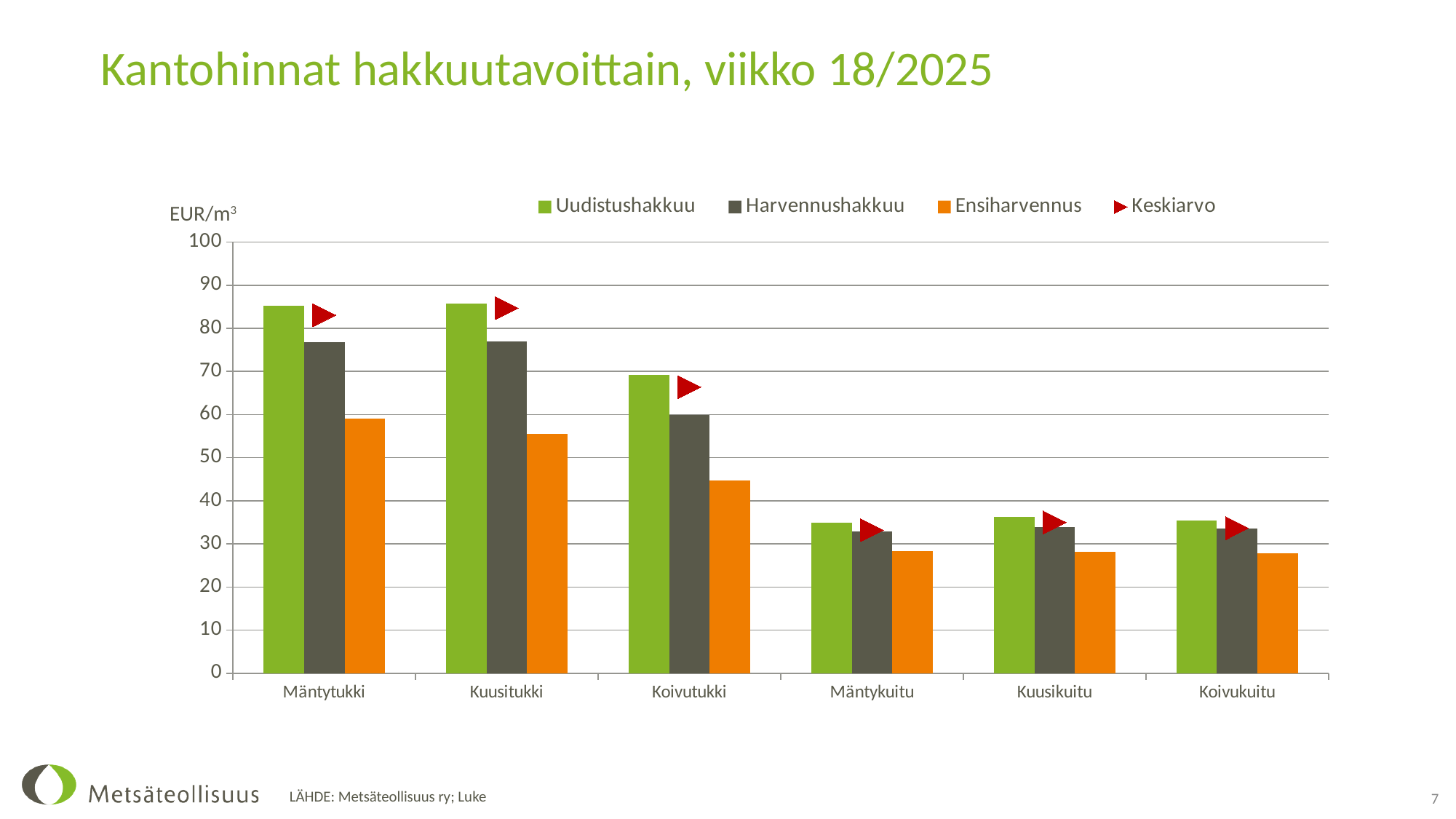

# Kantohinnat hakkuutavoittain, viikko 18/2025

### Chart

| Category | Uudistushakkuu | Harvennushakkuu | Ensiharvennus | Keskiarvo |
|---|---|---|---|---|
| Mäntytukki | 85.16306769873717 | 76.7522518084233 | 59.11576168497244 | 83.03919796752363 |
| Kuusitukki | 85.79271442907562 | 76.95194505258728 | 55.568137229369576 | 84.67859168446275 |
| Koivutukki | 69.13006473226373 | 59.91188322260636 | 44.75928517951889 | 66.3802966520973 |
| Mäntykuitu | 34.83093714608533 | 32.971960270449514 | 28.290379515191066 | 33.1656934510935 |
| Kuusikuitu | 36.31773861977549 | 33.9356034753488 | 28.21543925267837 | 34.99260713979599 |
| Koivukuitu | 35.343364493987245 | 33.5399099889406 | 27.8600910935592 | 33.64314410439551 |
EUR/m3
7